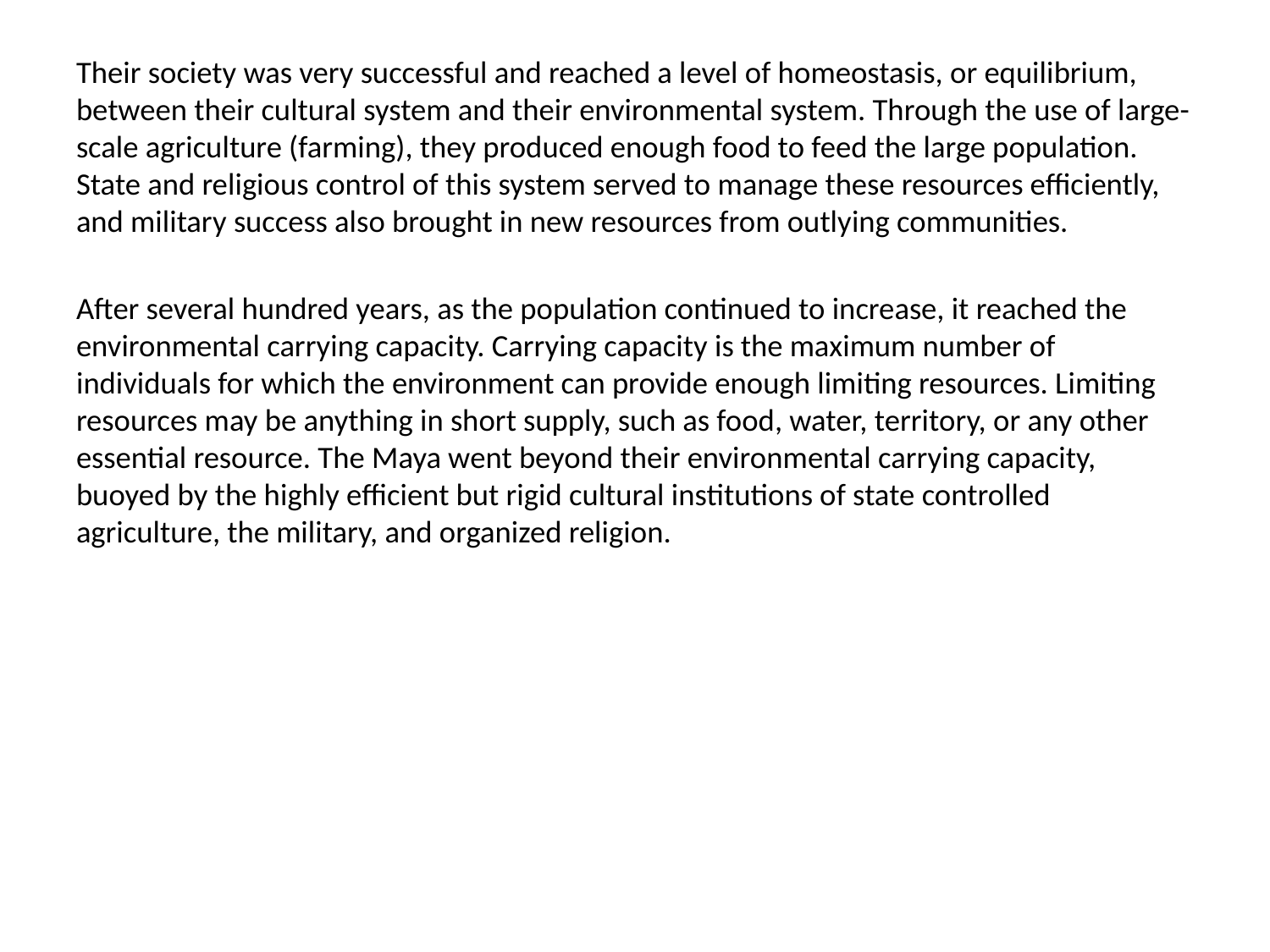

Their society was very successful and reached a level of homeostasis, or equilibrium, between their cultural system and their environmental system. Through the use of large-scale agriculture (farming), they produced enough food to feed the large population. State and religious control of this system served to manage these resources efficiently, and military success also brought in new resources from outlying communities.

After several hundred years, as the population continued to increase, it reached the environmental carrying capacity. Carrying capacity is the maximum number of individuals for which the environment can provide enough limiting resources. Limiting resources may be anything in short supply, such as food, water, territory, or any other essential resource. The Maya went beyond their environmental carrying capacity, buoyed by the highly efficient but rigid cultural institutions of state controlled agriculture, the military, and organized religion.